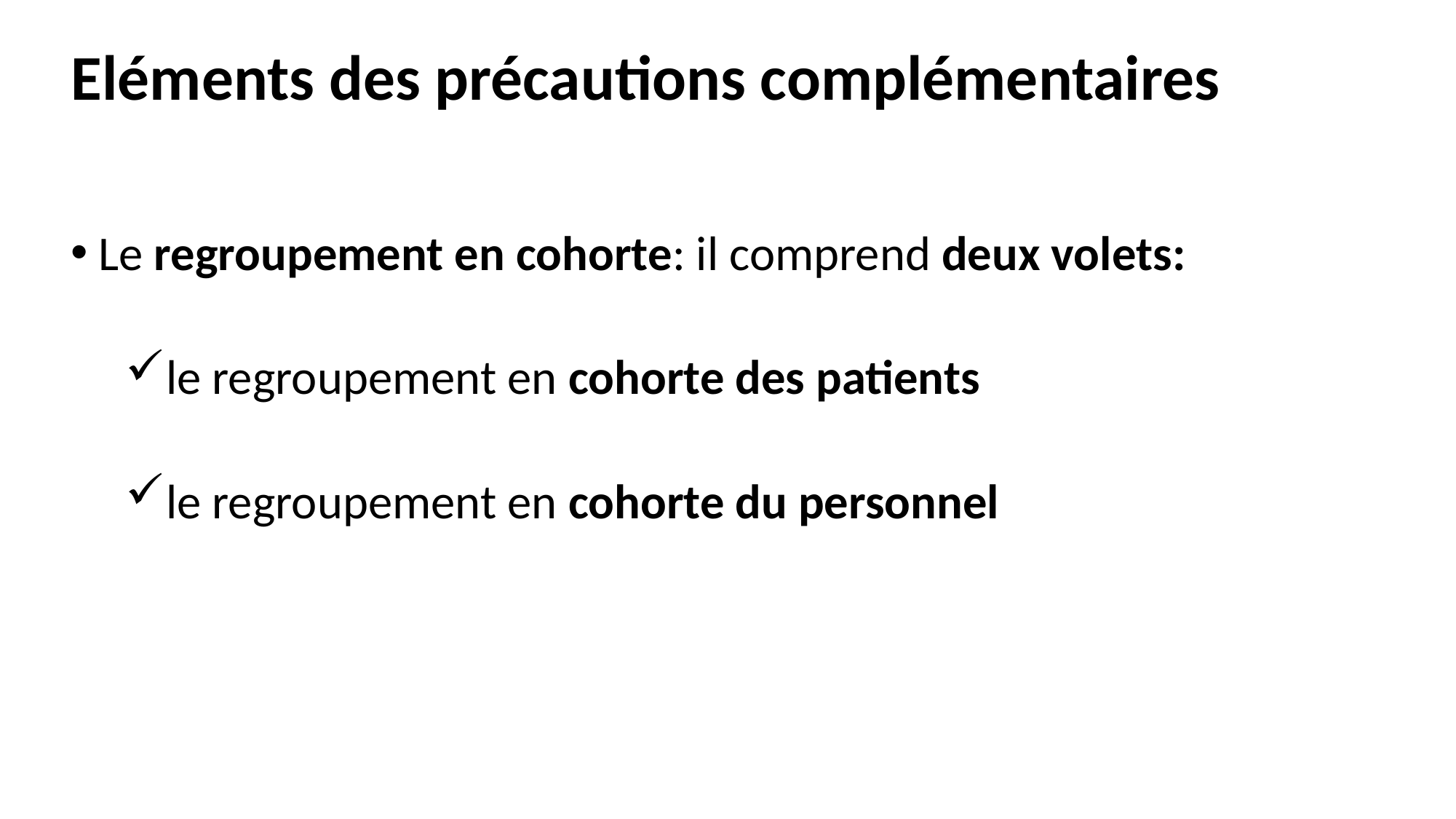

# Eléments des précautions complémentaires
Le regroupement en cohorte: il comprend deux volets:
le regroupement en cohorte des patients
le regroupement en cohorte du personnel